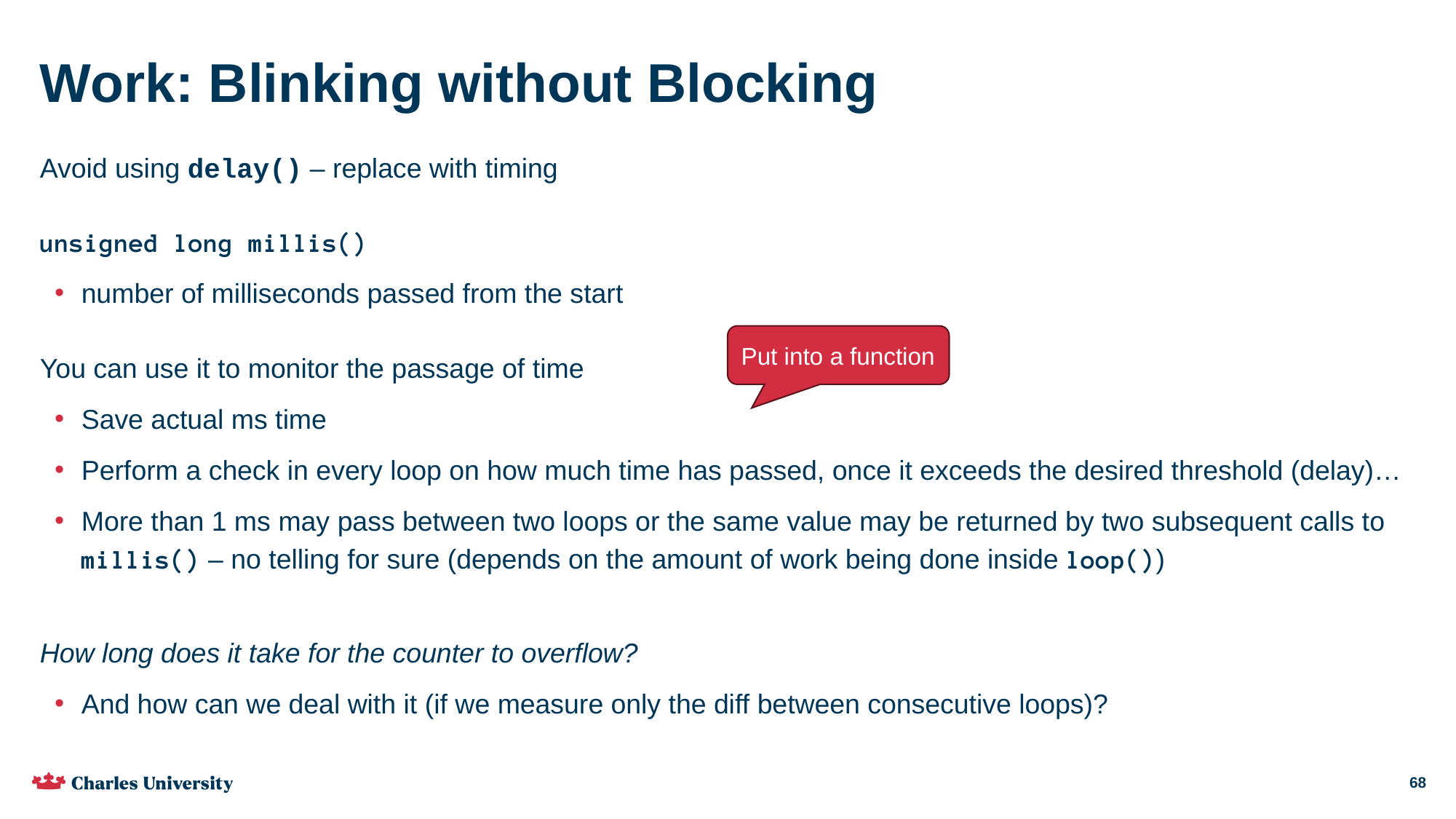

# Work: Blinking without Blocking
Avoid using delay() – replace with timing

unsigned long millis()
number of milliseconds passed from the start

You can use it to monitor the passage of time
Save actual ms time
Perform a check in every loop on how much time has passed, once it exceeds the desired threshold (delay)…
More than 1 ms may pass between two loops or the same value may be returned by two subsequent calls to millis() – no telling for sure (depends on the amount of work being done inside loop())

How long does it take for the counter to overflow?
And how can we deal with it (if we measure only the diff between consecutive loops)?

Put into a function
68